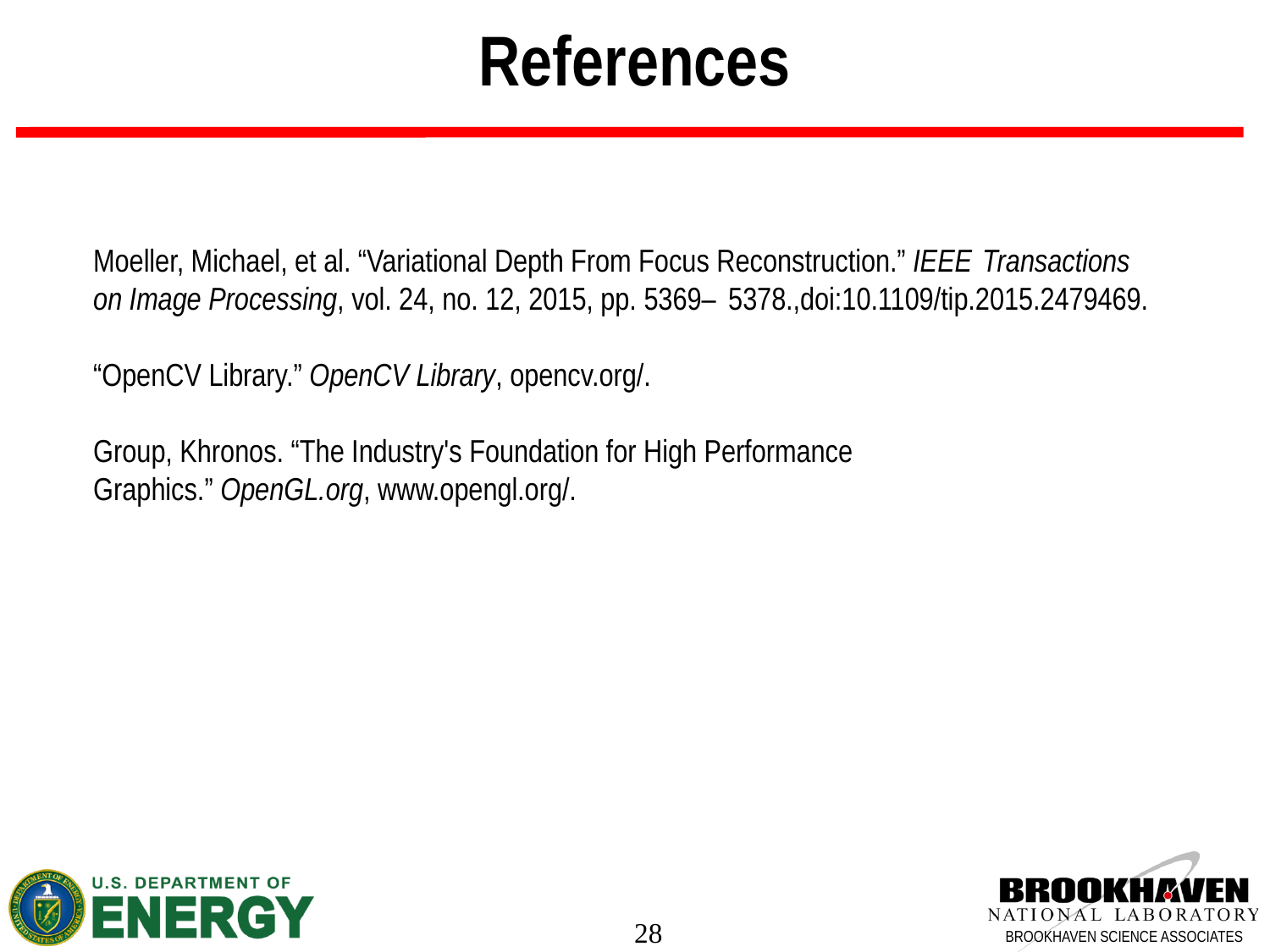

# References
Moeller, Michael, et al. “Variational Depth From Focus Reconstruction.” IEEE 	Transactions on Image Processing, vol. 24, no. 12, 2015, pp. 5369–	5378.,doi:10.1109/tip.2015.2479469.

“OpenCV Library.” OpenCV Library, opencv.org/.

Group, Khronos. “The Industry's Foundation for High Performance 	Graphics.” OpenGL.org, www.opengl.org/.